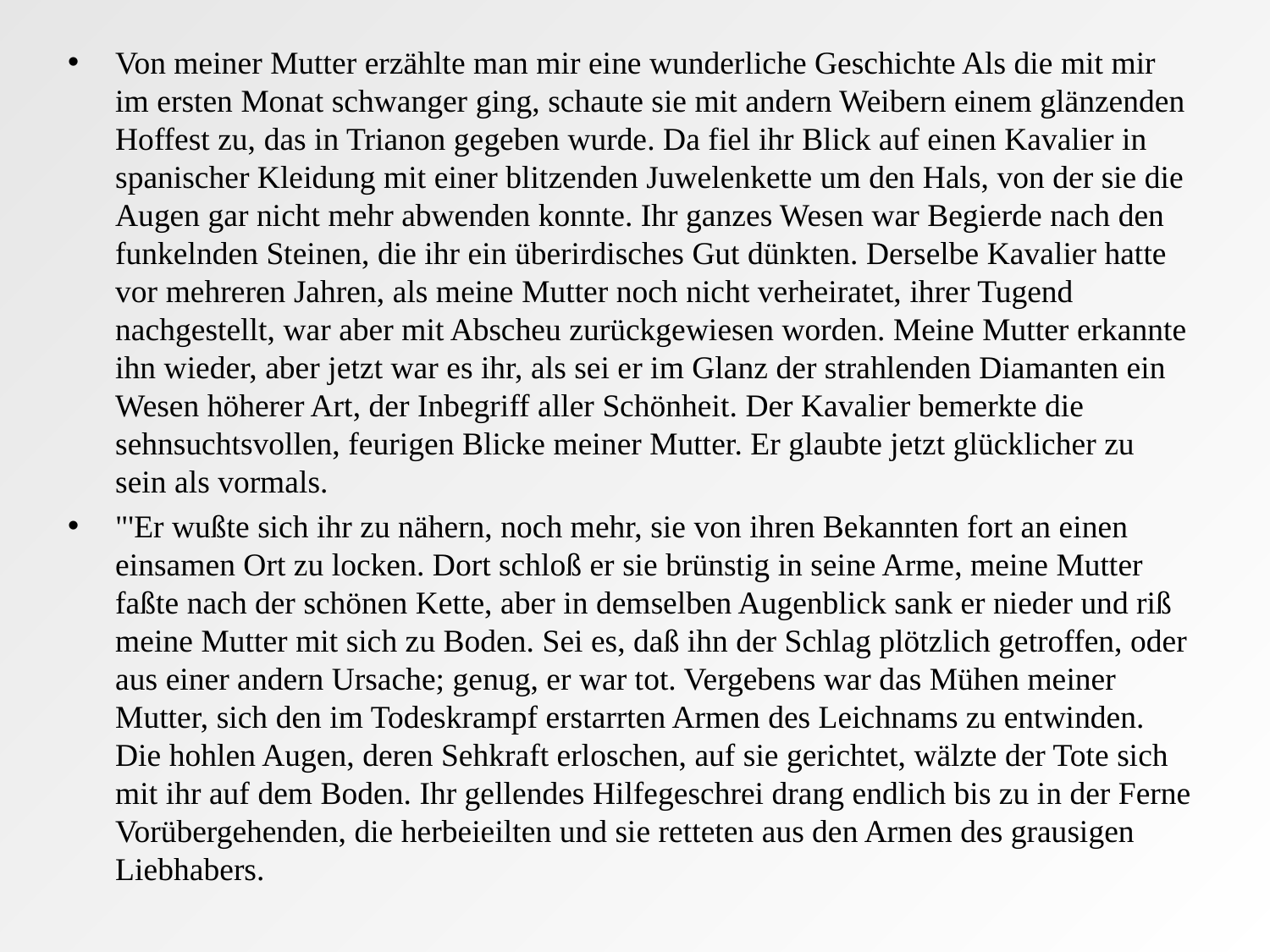

Von meiner Mutter erzählte man mir eine wunderliche Geschichte Als die mit mir im ersten Monat schwanger ging, schaute sie mit andern Weibern einem glänzenden Hoffest zu, das in Trianon gegeben wurde. Da fiel ihr Blick auf einen Kavalier in spanischer Kleidung mit einer blitzenden Juwelenkette um den Hals, von der sie die Augen gar nicht mehr abwenden konnte. Ihr ganzes Wesen war Begierde nach den funkelnden Steinen, die ihr ein überirdisches Gut dünkten. Derselbe Kavalier hatte vor mehreren Jahren, als meine Mutter noch nicht verheiratet, ihrer Tugend nachgestellt, war aber mit Abscheu zurückgewiesen worden. Meine Mutter erkannte ihn wieder, aber jetzt war es ihr, als sei er im Glanz der strahlenden Diamanten ein Wesen höherer Art, der Inbegriff aller Schönheit. Der Kavalier bemerkte die sehnsuchtsvollen, feurigen Blicke meiner Mutter. Er glaubte jetzt glücklicher zu sein als vormals.
"'Er wußte sich ihr zu nähern, noch mehr, sie von ihren Bekannten fort an einen einsamen Ort zu locken. Dort schloß er sie brünstig in seine Arme, meine Mutter faßte nach der schönen Kette, aber in demselben Augenblick sank er nieder und riß meine Mutter mit sich zu Boden. Sei es, daß ihn der Schlag plötzlich getroffen, oder aus einer andern Ursache; genug, er war tot. Vergebens war das Mühen meiner Mutter, sich den im Todeskrampf erstarrten Armen des Leichnams zu entwinden. Die hohlen Augen, deren Sehkraft erloschen, auf sie gerichtet, wälzte der Tote sich mit ihr auf dem Boden. Ihr gellendes Hilfegeschrei drang endlich bis zu in der Ferne Vorübergehenden, die herbeieilten und sie retteten aus den Armen des grausigen Liebhabers.

#